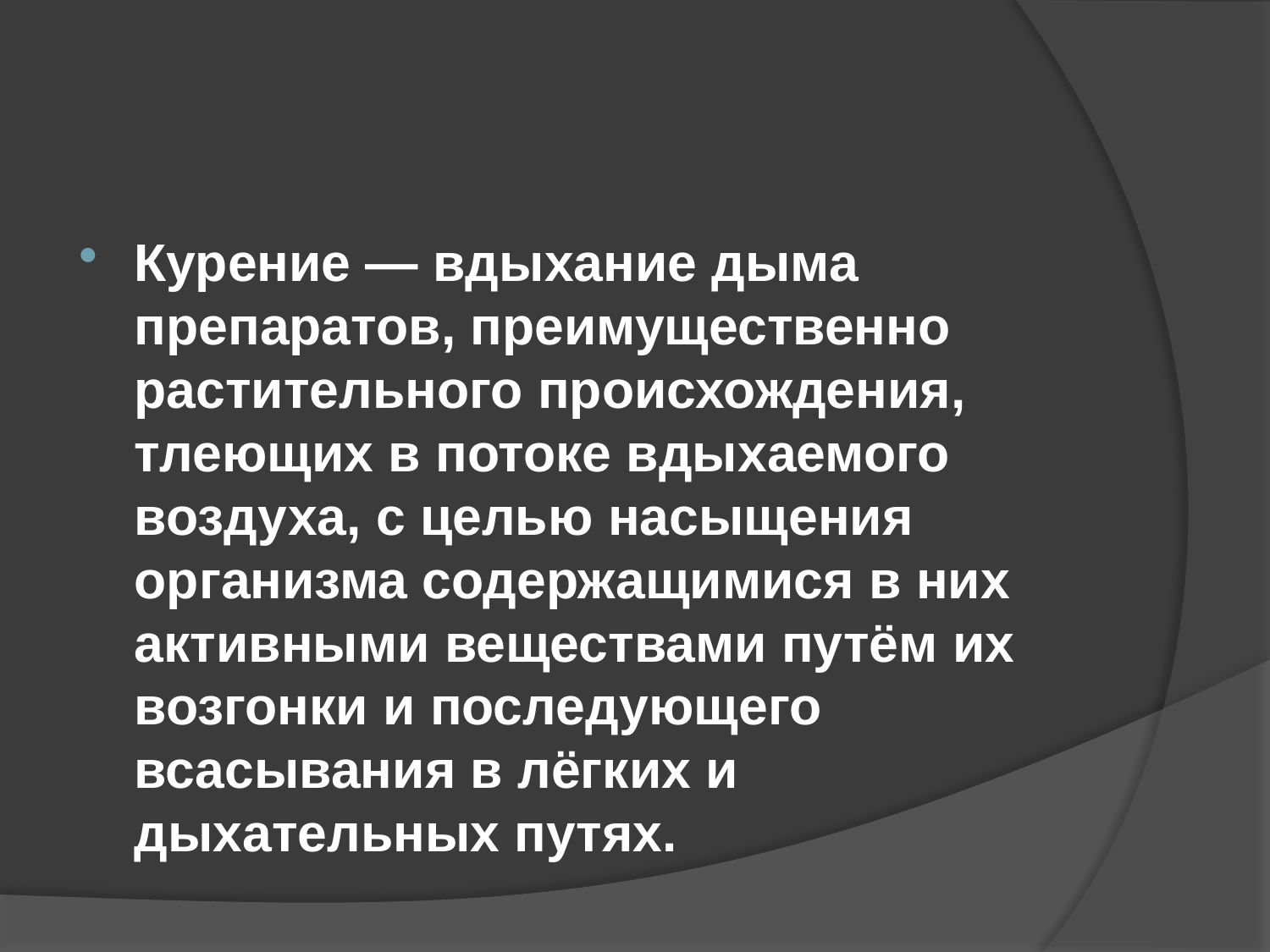

#
Курение — вдыхание дыма препаратов, преимущественно растительного происхождения, тлеющих в потоке вдыхаемого воздуха, с целью насыщения организма содержащимися в них активными веществами путём их возгонки и последующего всасывания в лёгких и дыхательных путях.